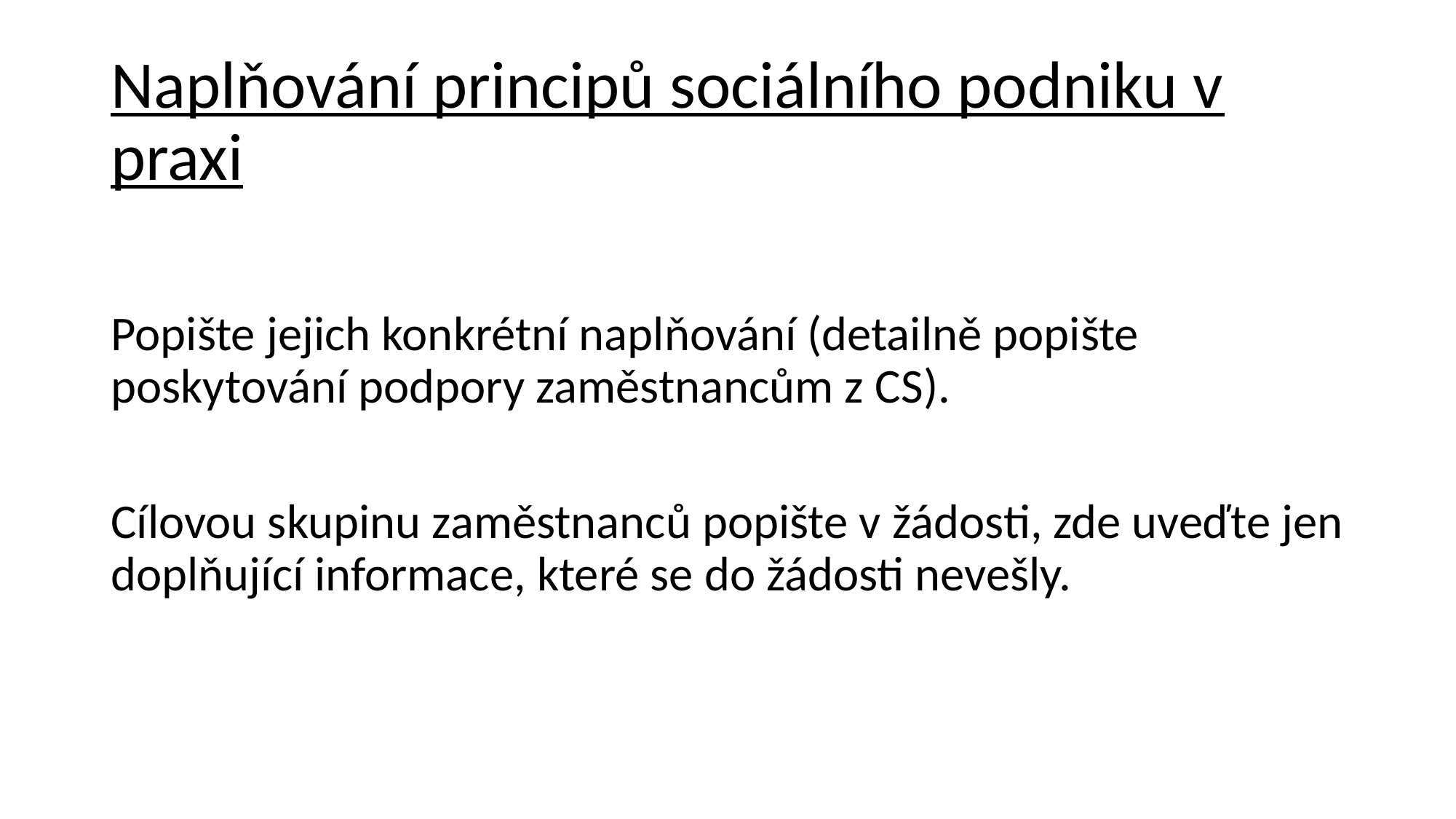

# Naplňování principů sociálního podniku v praxi

Popište jejich konkrétní naplňování (detailně popište poskytování podpory zaměstnancům z CS).

Cílovou skupinu zaměstnanců popište v žádosti, zde uveďte jen doplňující informace, které se do žádosti nevešly.